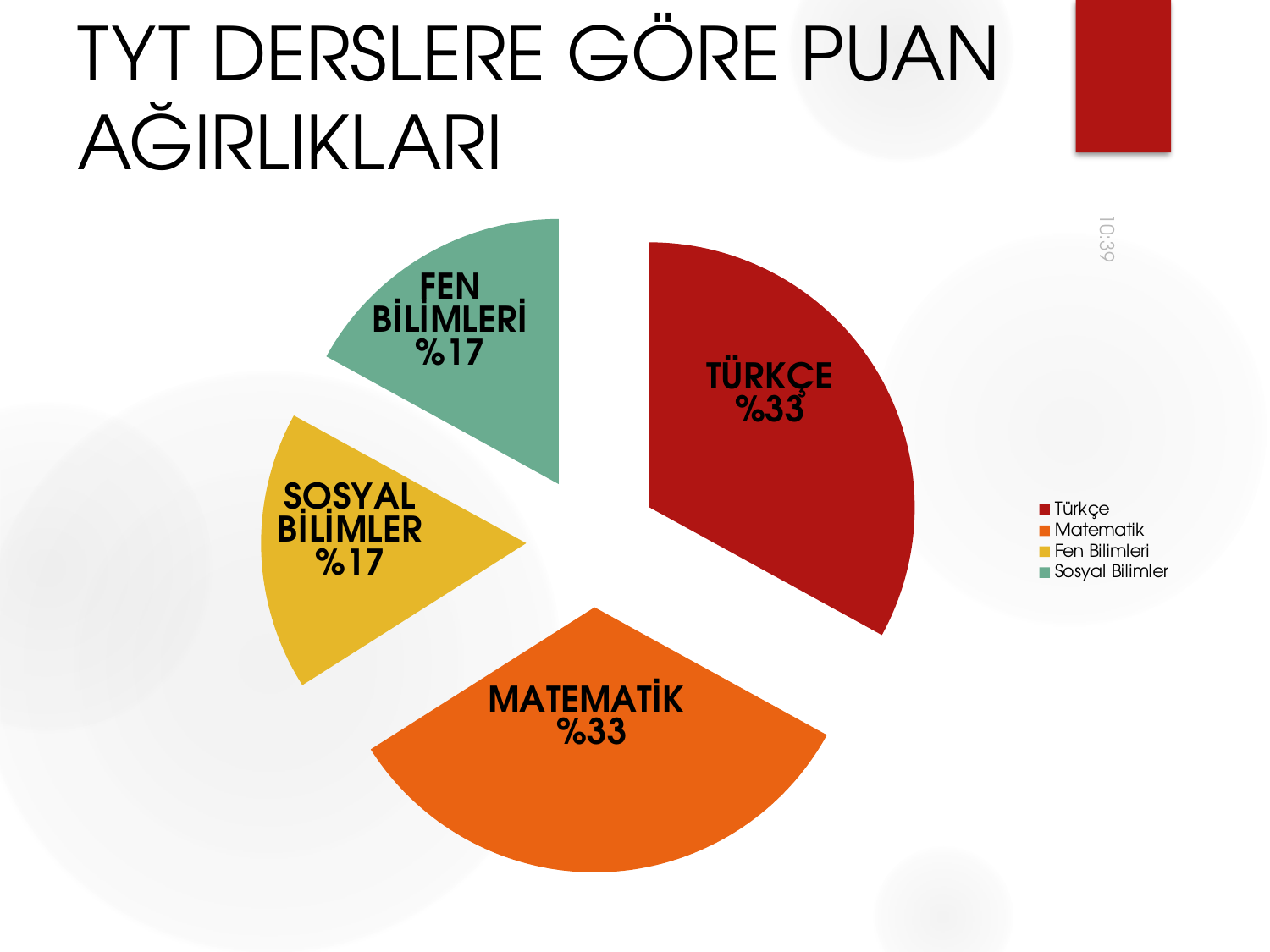

# TYT DERSLERE GÖRE PUAN AĞIRLIKLARI

### Chart

| Category |  |
|---|---|
| Türkçe | 33.0 |
| Matematik | 33.0 |
| Fen Bilimleri | 17.0 |
| Sosyal Bilimler | 17.0 |
10:39